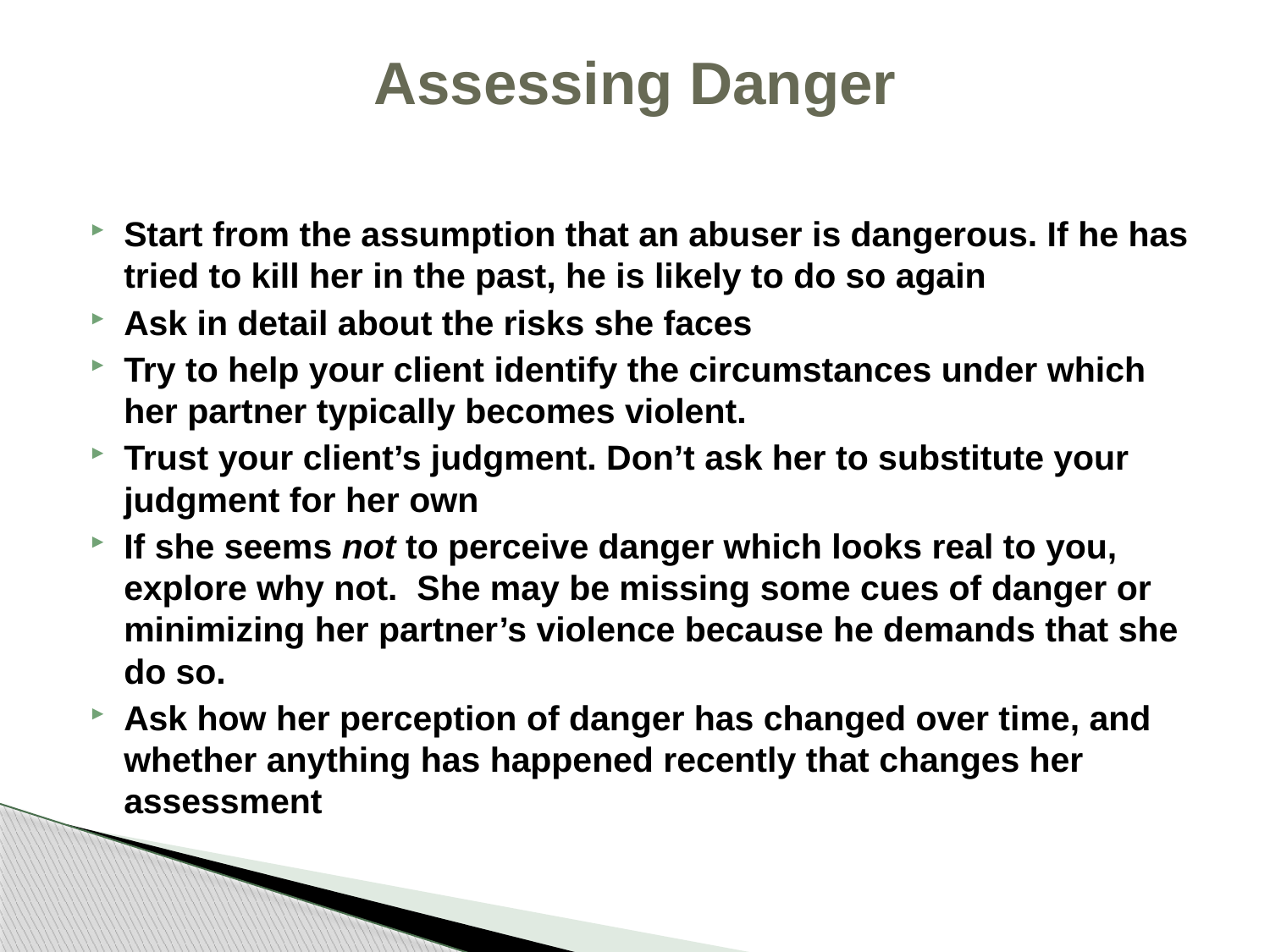

# Assessing Danger
Start from the assumption that an abuser is dangerous. If he has tried to kill her in the past, he is likely to do so again
Ask in detail about the risks she faces
Try to help your client identify the circumstances under which her partner typically becomes violent.
Trust your client’s judgment. Don’t ask her to substitute your judgment for her own
If she seems not to perceive danger which looks real to you, explore why not.  She may be missing some cues of danger or minimizing her partner’s violence because he demands that she do so.
Ask how her perception of danger has changed over time, and whether anything has happened recently that changes her assessment